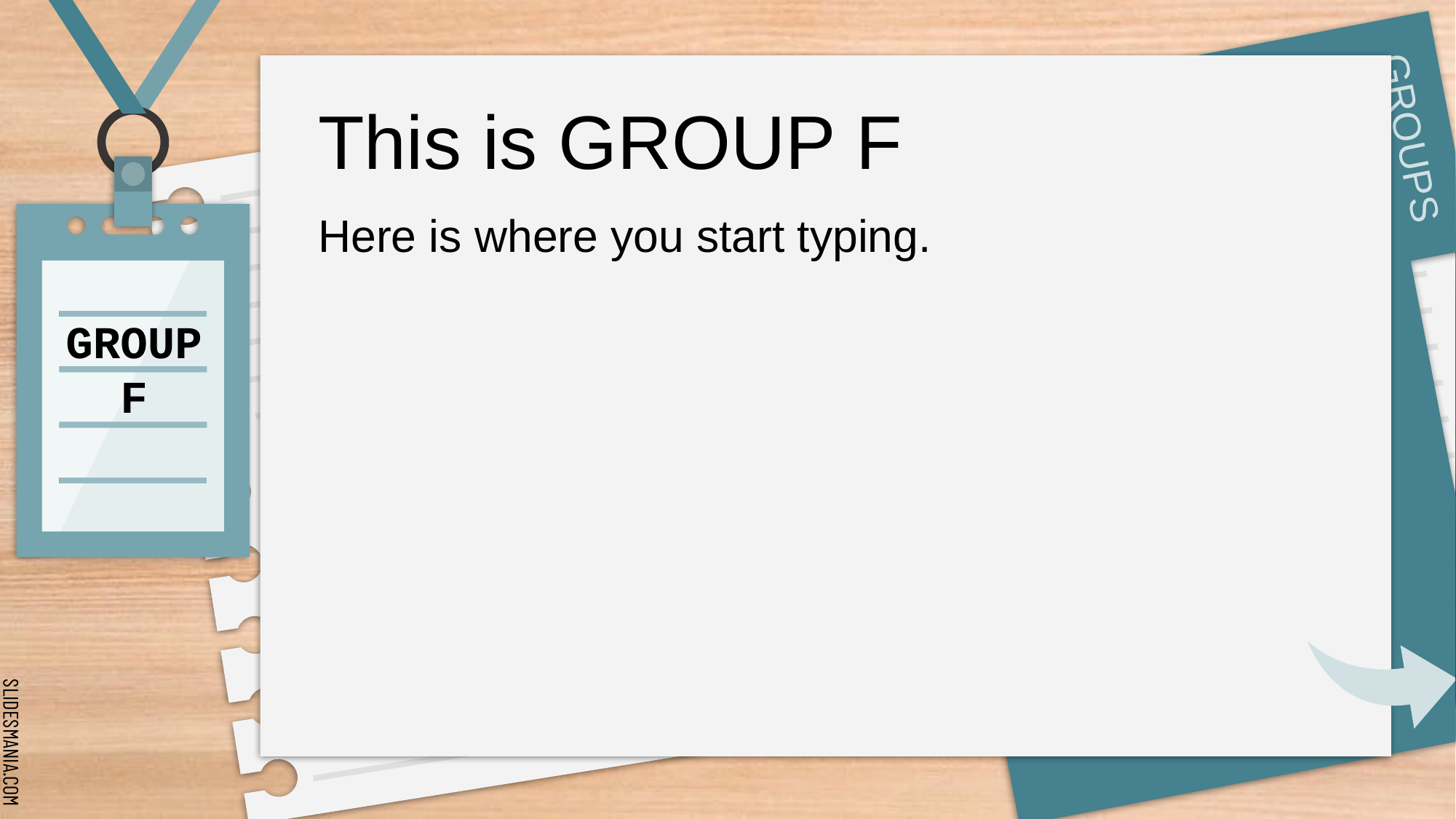

# This is GROUP F
Here is where you start typing.
GROUP F